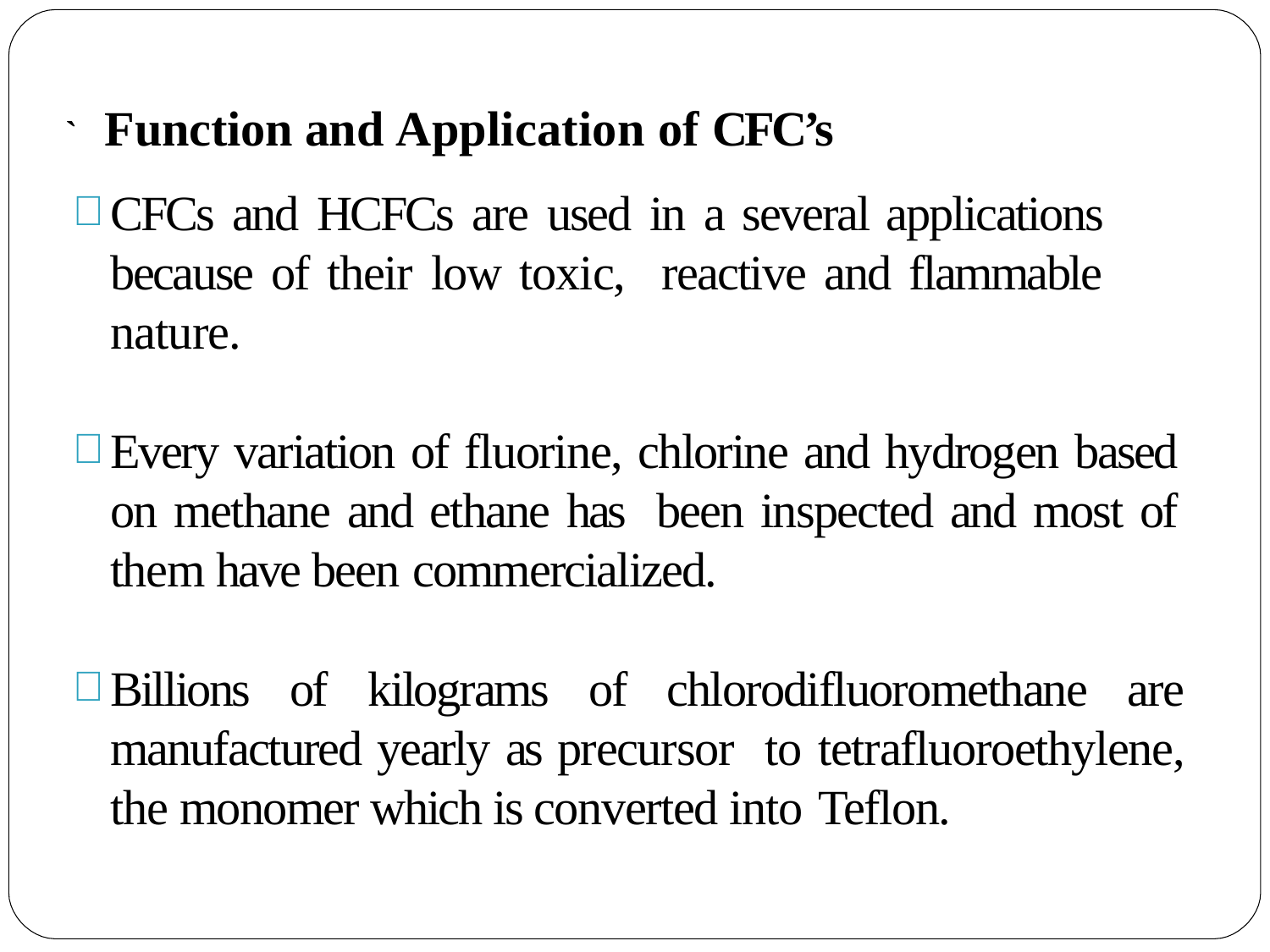

`	Function and Application of CFC’s
CFCs and HCFCs are used in a several applications because of their low toxic,  reactive and flammable nature.

Every variation of fluorine, chlorine and hydrogen based on methane and ethane has  been inspected and most of them have been commercialized.

Billions of kilograms of chlorodifluoromethane are manufactured yearly as precursor  to tetrafluoroethylene, the monomer which is converted into Teflon.